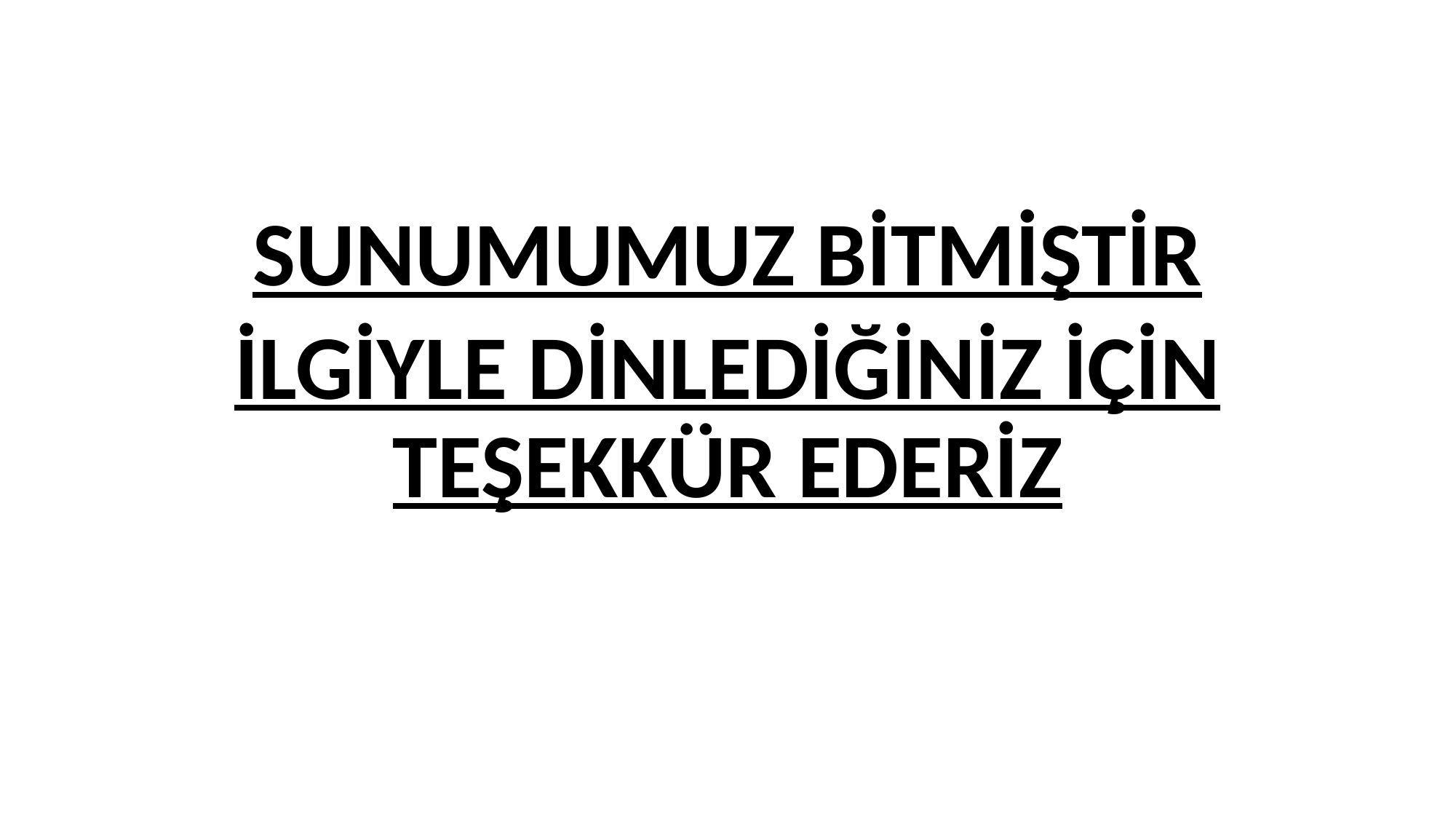

SUNUMUMUZ BİTMİŞTİR
İLGİYLE DİNLEDİĞİNİZ İÇİN TEŞEKKÜR EDERİZ